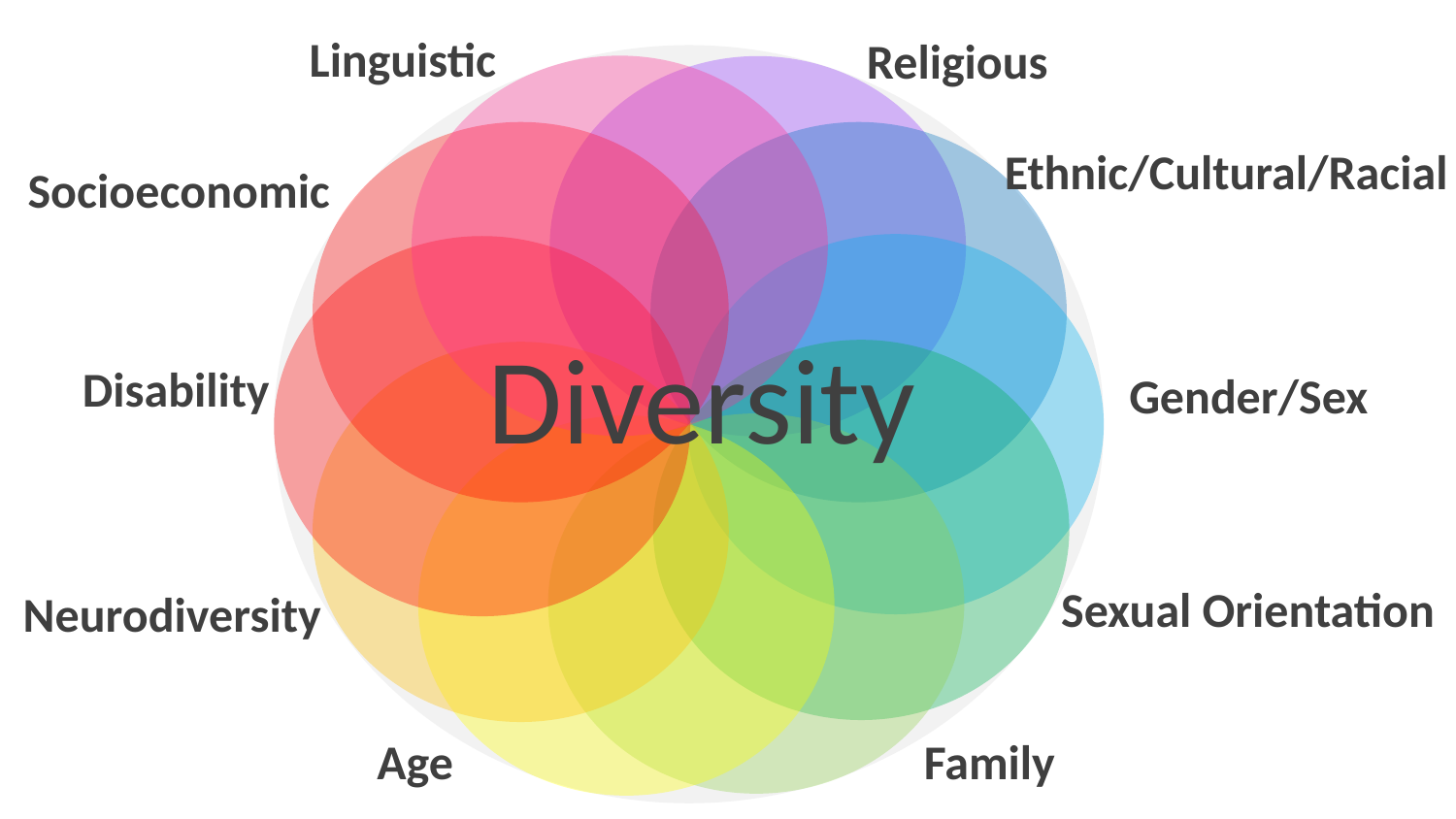

Linguistic
Religious

Ethnic/Cultural/Racial
Socioeconomic
Diversity
Disability
Gender/Sex
Sexual Orientation
Neurodiversity
Family
Age